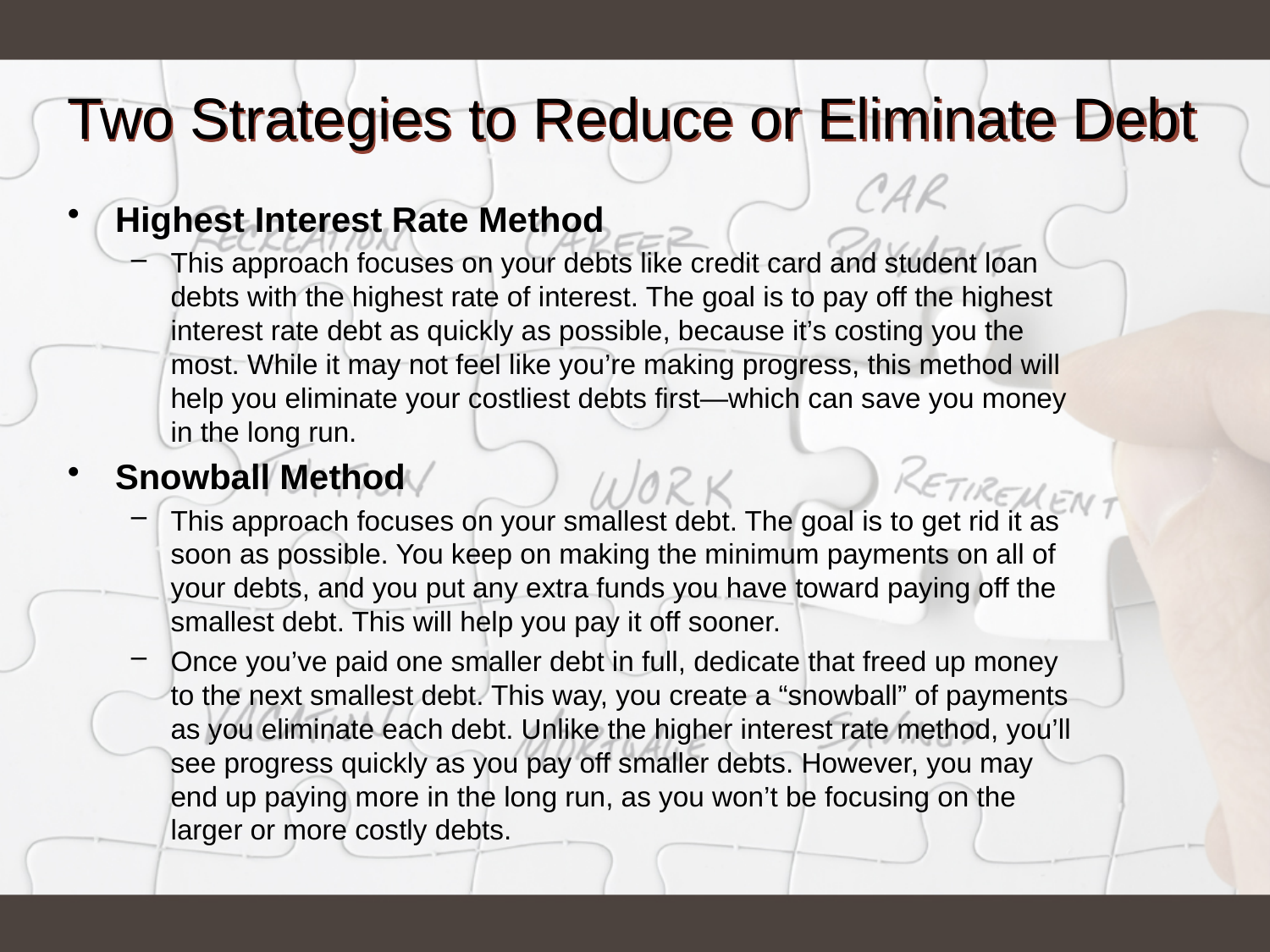

# Two Strategies to Reduce or Eliminate Debt
Highest Interest Rate Method
This approach focuses on your debts like credit card and student loan debts with the highest rate of interest. The goal is to pay off the highest interest rate debt as quickly as possible, because it’s costing you the most. While it may not feel like you’re making progress, this method will help you eliminate your costliest debts first—which can save you money in the long run.
Snowball Method
This approach focuses on your smallest debt. The goal is to get rid it as soon as possible. You keep on making the minimum payments on all of your debts, and you put any extra funds you have toward paying off the smallest debt. This will help you pay it off sooner.
Once you’ve paid one smaller debt in full, dedicate that freed up money to the next smallest debt. This way, you create a “snowball” of payments as you eliminate each debt. Unlike the higher interest rate method, you’ll see progress quickly as you pay off smaller debts. However, you may end up paying more in the long run, as you won’t be focusing on the larger or more costly debts.